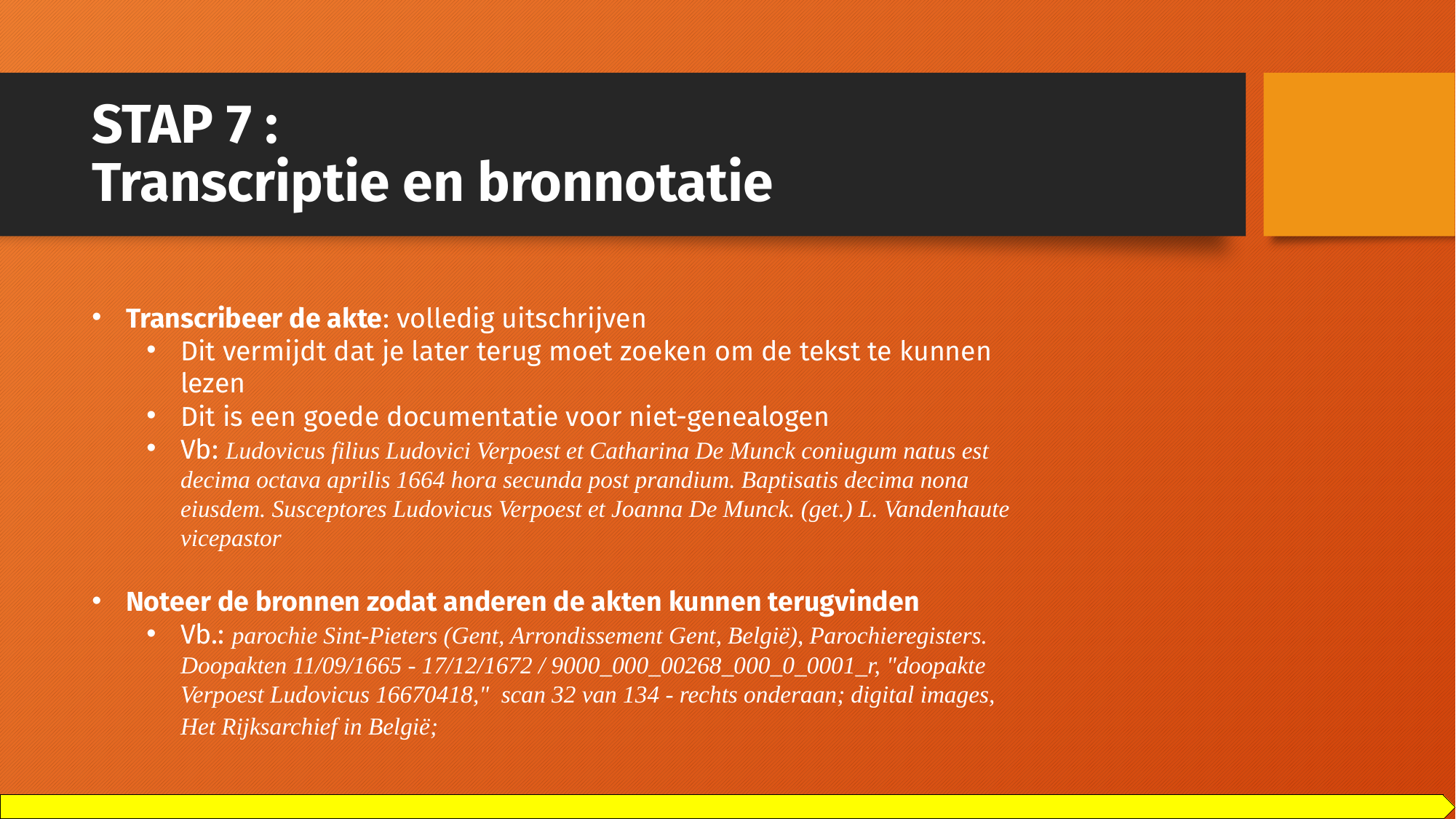

# STAP 7 : Transcriptie en bronnotatie
Transcribeer de akte: volledig uitschrijven
Dit vermijdt dat je later terug moet zoeken om de tekst te kunnen lezen
Dit is een goede documentatie voor niet-genealogen
Vb: Ludovicus filius Ludovici Verpoest et Catharina De Munck coniugum natus est decima octava aprilis 1664 hora secunda post prandium. Baptisatis decima nona eiusdem. Susceptores Ludovicus Verpoest et Joanna De Munck. (get.) L. Vandenhaute vicepastor

Noteer de bronnen zodat anderen de akten kunnen terugvinden
Vb.: parochie Sint-Pieters (Gent, Arrondissement Gent, België), Parochieregisters. Doopakten 11/09/1665 - 17/12/1672 / 9000_000_00268_000_0_0001_r, "doopakte Verpoest Ludovicus 16670418,"  scan 32 van 134 - rechts onderaan; digital images, Het Rijksarchief in België;